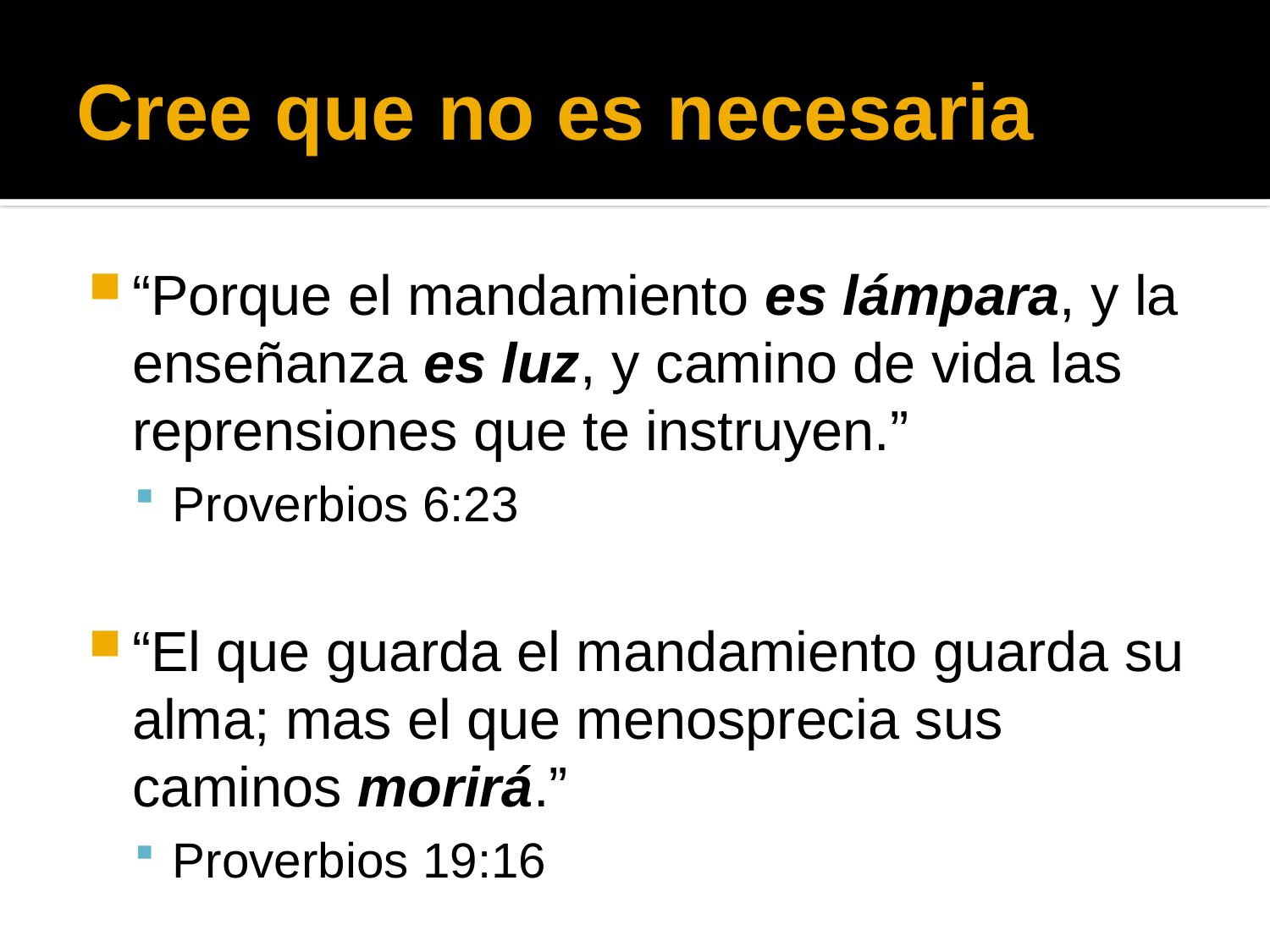

# Cree que no es necesaria
“Porque el mandamiento es lámpara, y la enseñanza es luz, y camino de vida las reprensiones que te instruyen.”
Proverbios 6:23

“El que guarda el mandamiento guarda su alma; mas el que menosprecia sus caminos morirá.”
Proverbios 19:16